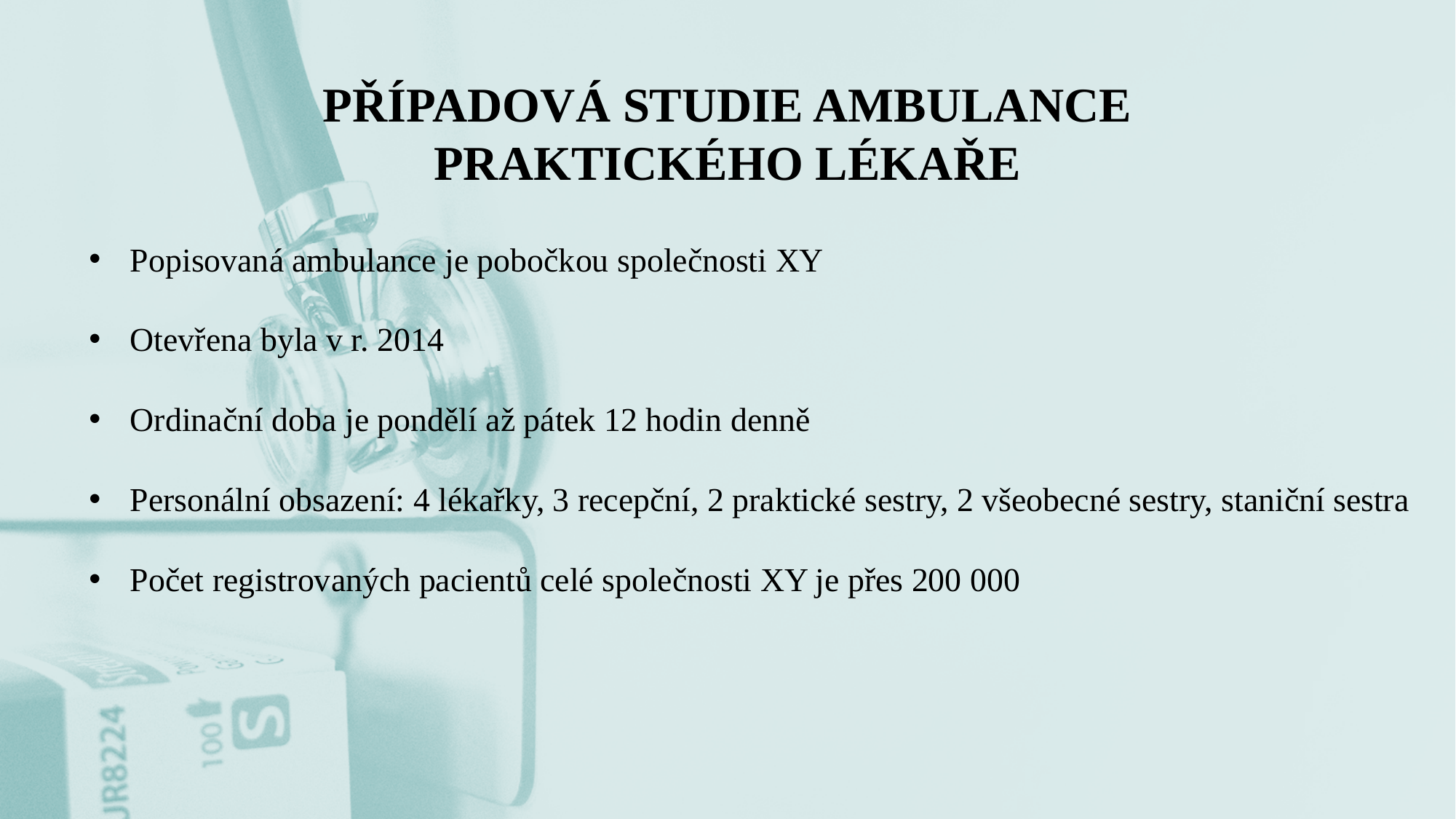

PŘÍPADOVÁ STUDIE AMBULANCE PRAKTICKÉHO LÉKAŘE
Popisovaná ambulance je pobočkou společnosti XY

Otevřena byla v r. 2014

Ordinační doba je pondělí až pátek 12 hodin denně

Personální obsazení: 4 lékařky, 3 recepční, 2 praktické sestry, 2 všeobecné sestry, staniční sestra

Počet registrovaných pacientů celé společnosti XY je přes 200 000